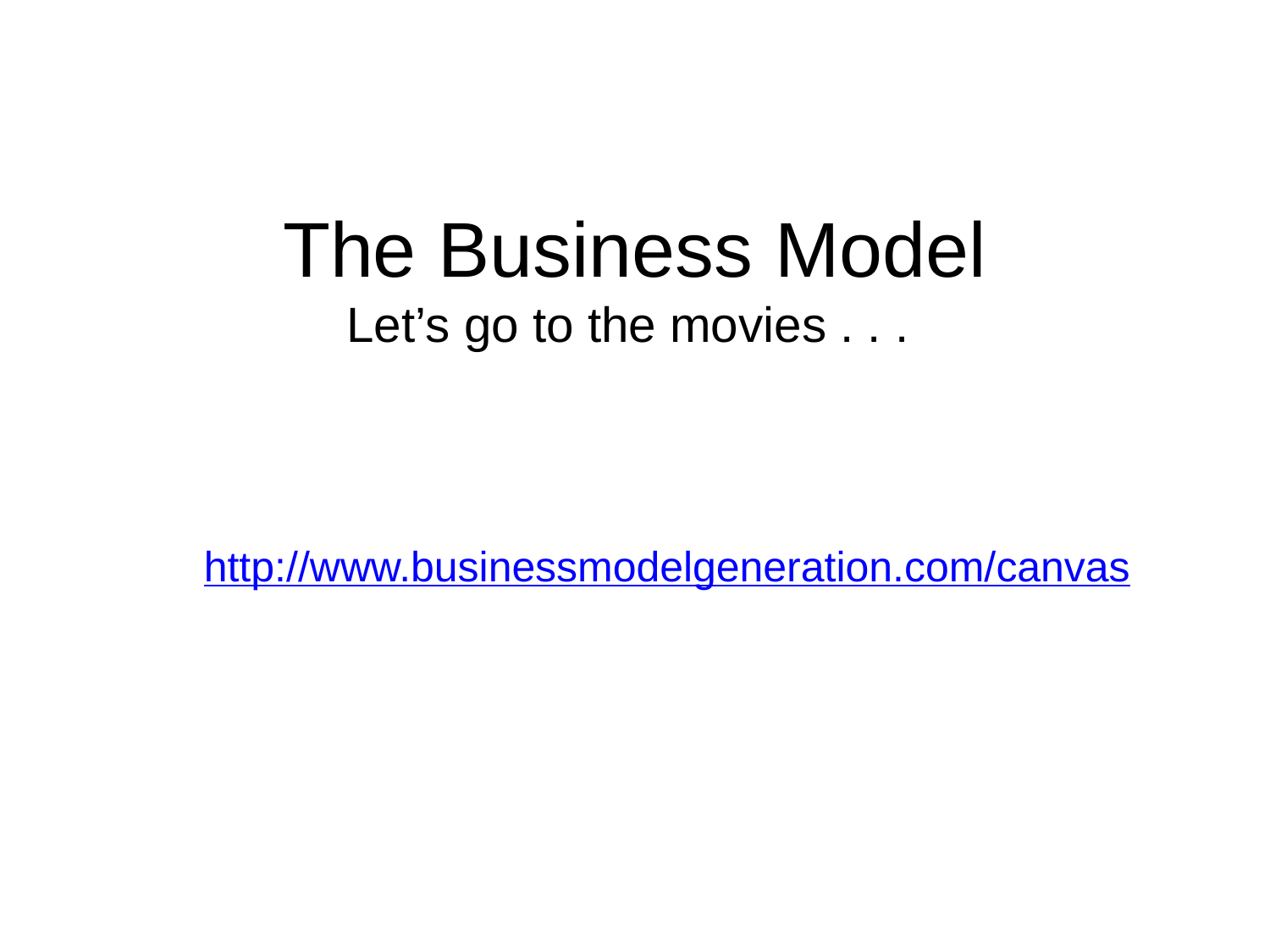

The Business Model
Let’s go to the movies . . .
http://www.businessmodelgeneration.com/canvas